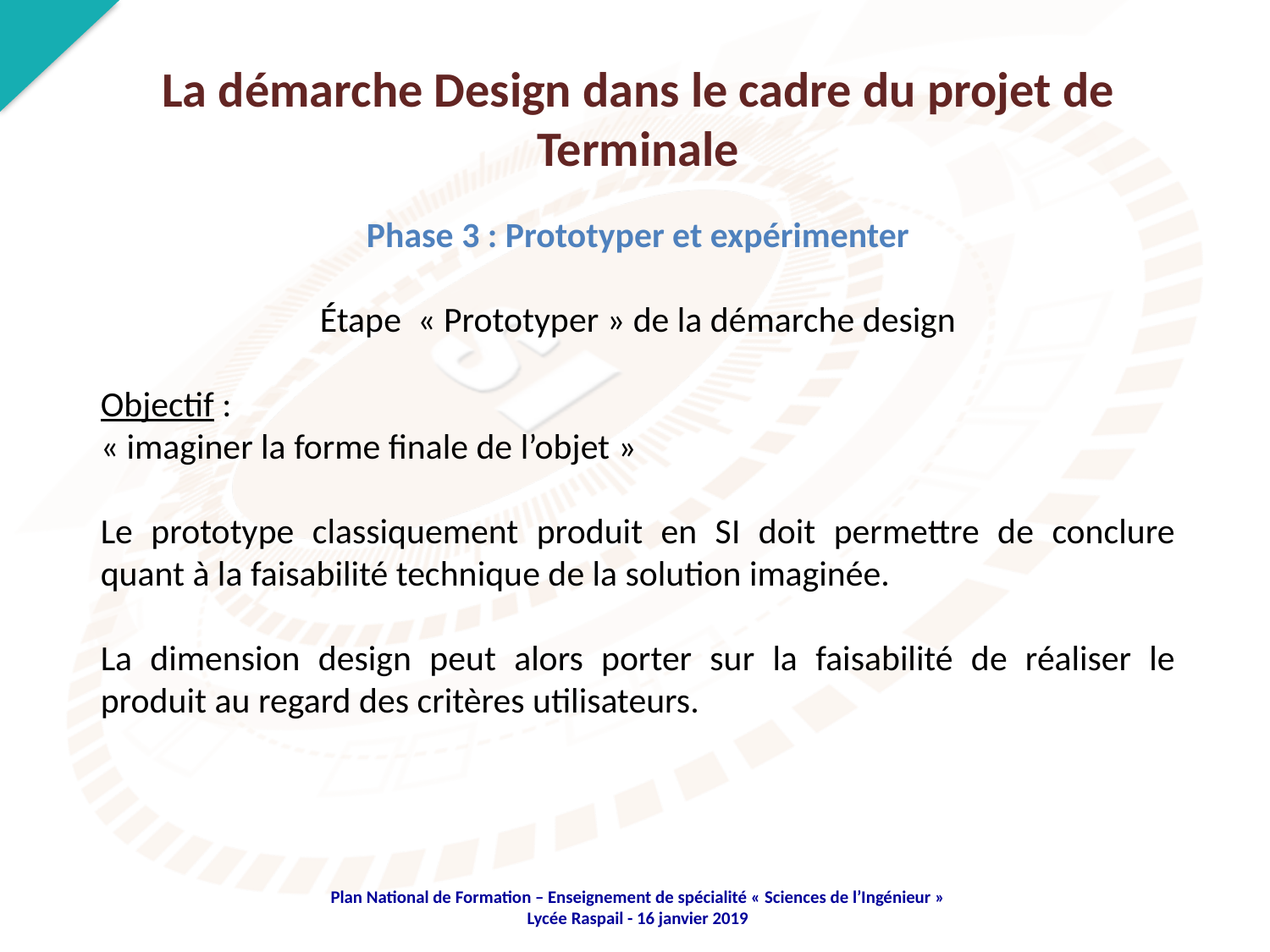

La démarche Design dans le cadre du projet de Terminale
Phase 3 : Prototyper et expérimenter

Étape  « Prototyper » de la démarche design

Objectif :
« imaginer la forme finale de l’objet »

Le prototype classiquement produit en SI doit permettre de conclure quant à la faisabilité technique de la solution imaginée.

La dimension design peut alors porter sur la faisabilité de réaliser le produit au regard des critères utilisateurs.